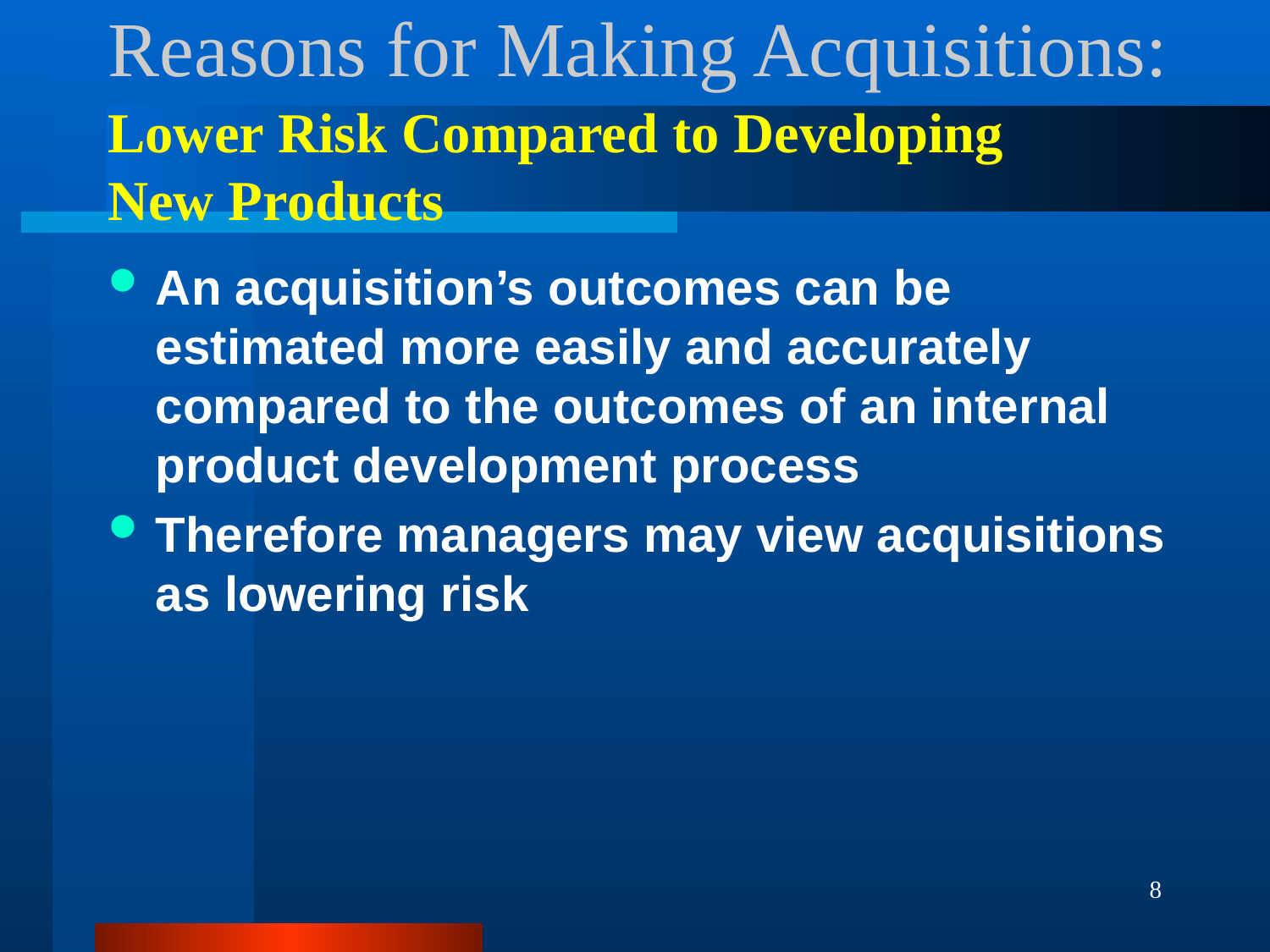

# Reasons for Making Acquisitions:
Lower Risk Compared to Developing New Products
An acquisition’s outcomes can be estimated more easily and accurately compared to the outcomes of an internal product development process
Therefore managers may view acquisitions as lowering risk
8